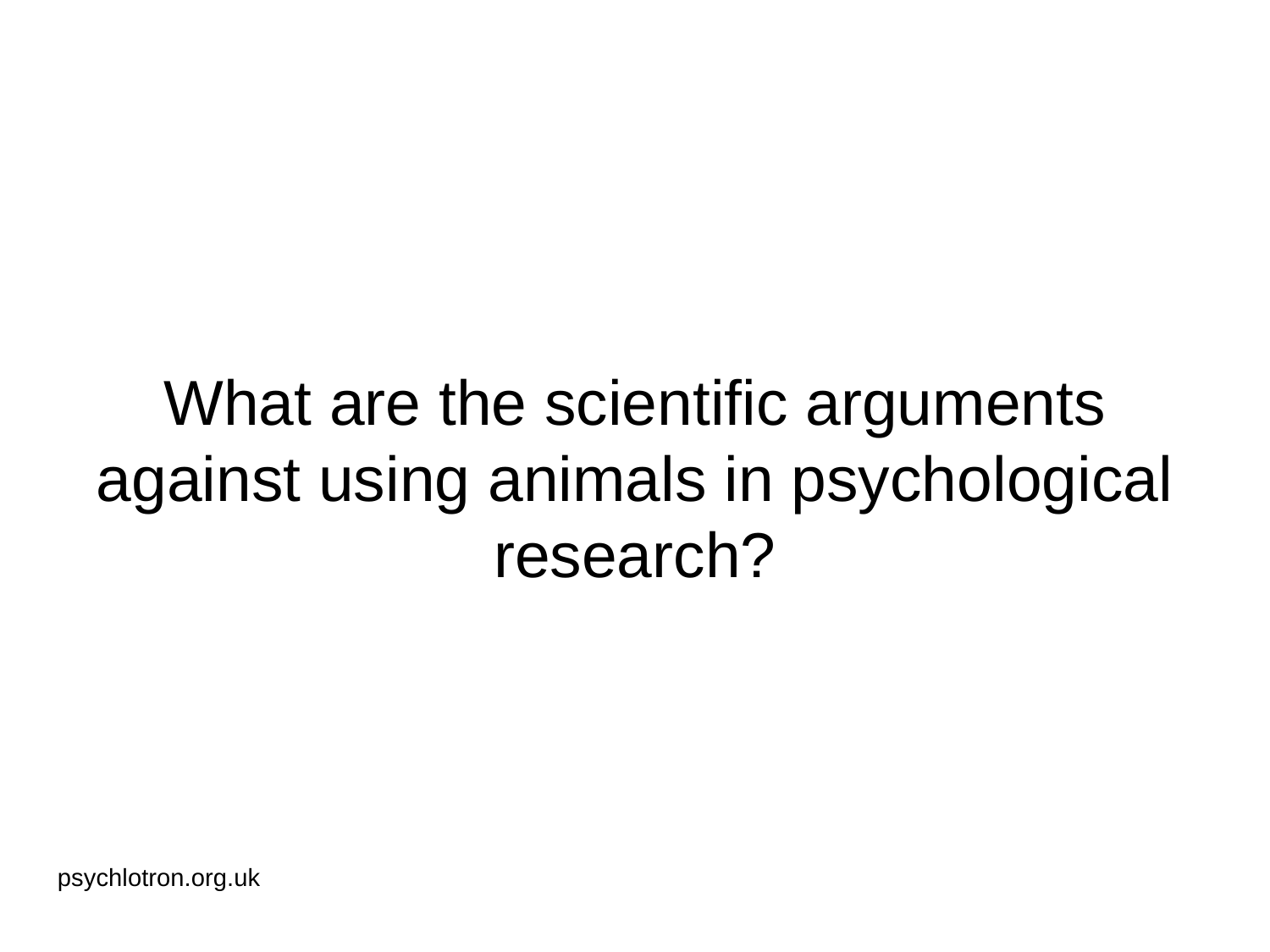

# What are the scientific arguments against using animals in psychological research?